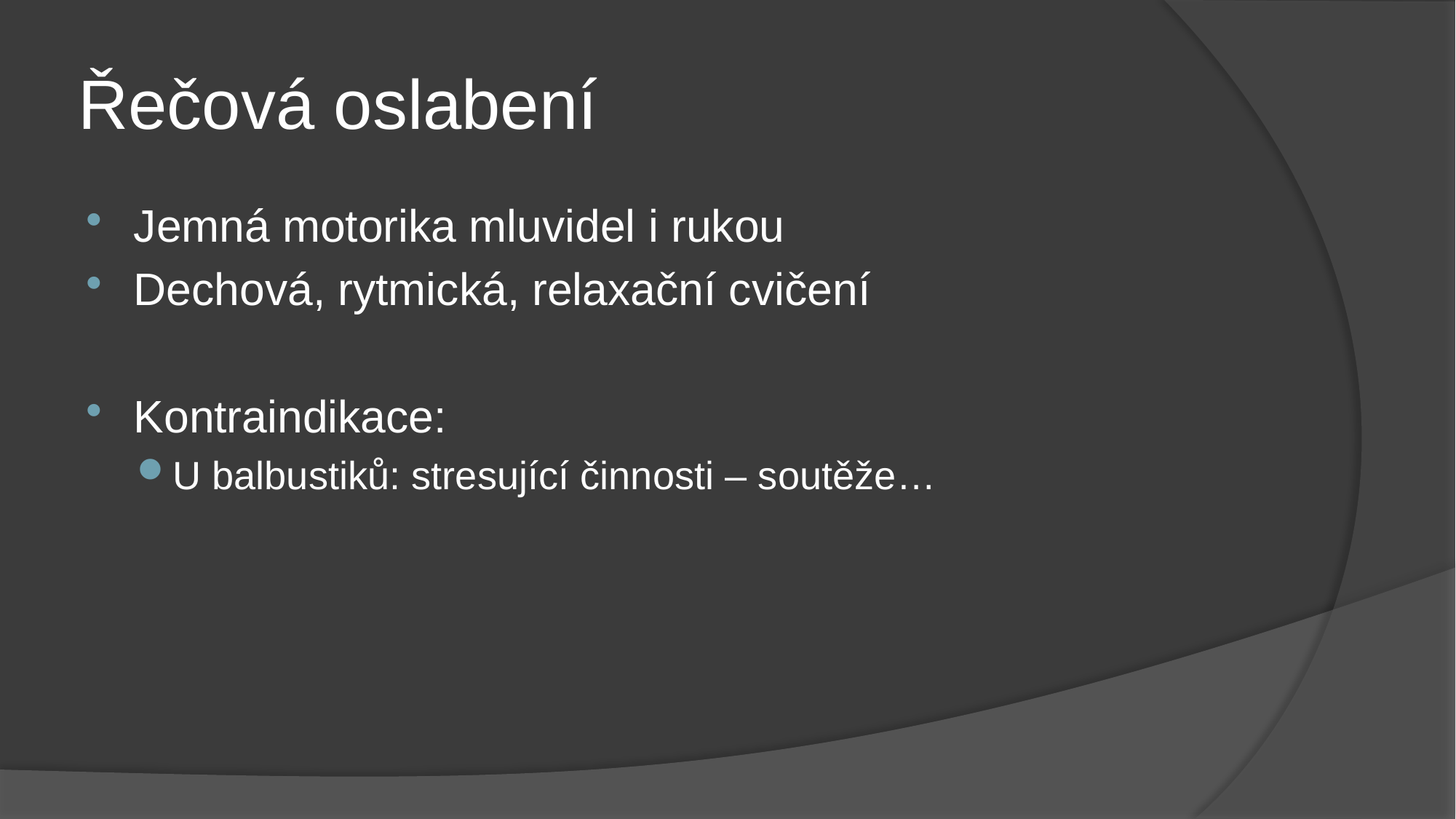

# Řečová oslabení
Jemná motorika mluvidel i rukou
Dechová, rytmická, relaxační cvičení

Kontraindikace:
U balbustiků: stresující činnosti – soutěže…